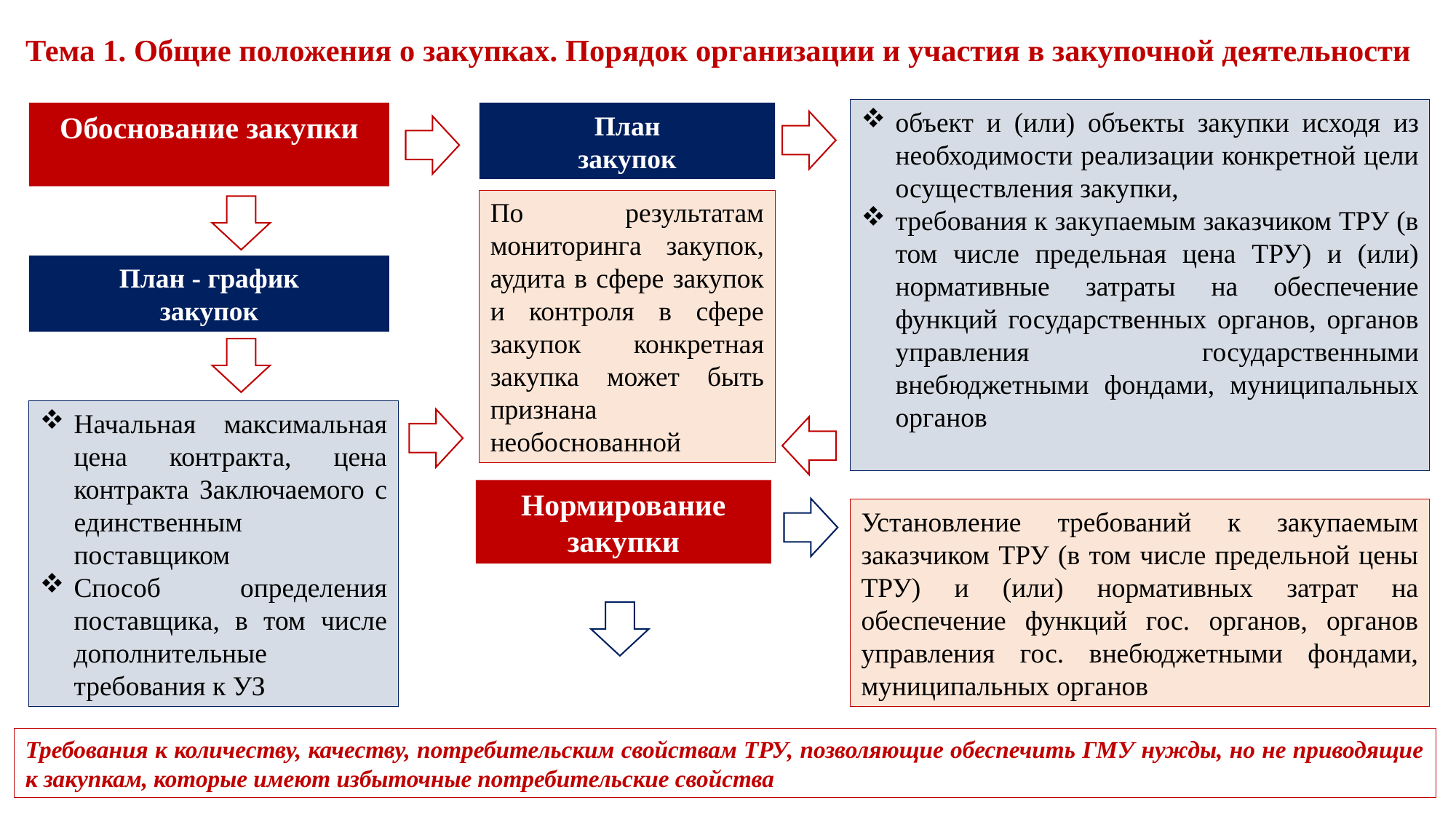

# Тема 1. Общие положения о закупках. Порядок организации и участия в закупочной деятельности
объект и (или) объекты закупки исходя из необходимости реализации конкретной цели осуществления закупки,
требования к закупаемым заказчиком ТРУ (в том числе предельная цена ТРУ) и (или) нормативные затраты на обеспечение функций государственных органов, органов управления государственными внебюджетными фондами, муниципальных органов

Обоснование закупки

План
закупок

По результатам мониторинга закупок, аудита в сфере закупок и контроля в сфере закупок конкретная закупка может быть признана необоснованной

План - график
закупок

Начальная максимальная цена контракта, цена контракта Заключаемого с единственным поставщиком
Способ определения поставщика, в том числе дополнительные требования к УЗ

Нормирование закупки

Установление требований к закупаемым заказчиком ТРУ (в том числе предельной цены ТРУ) и (или) нормативных затрат на обеспечение функций гос. органов, органов управления гос. внебюджетными фондами, муниципальных органов

Требования к количеству, качеству, потребительским свойствам ТРУ, позволяющие обеспечить ГМУ нужды, но не приводящие к закупкам, которые имеют избыточные потребительские свойства